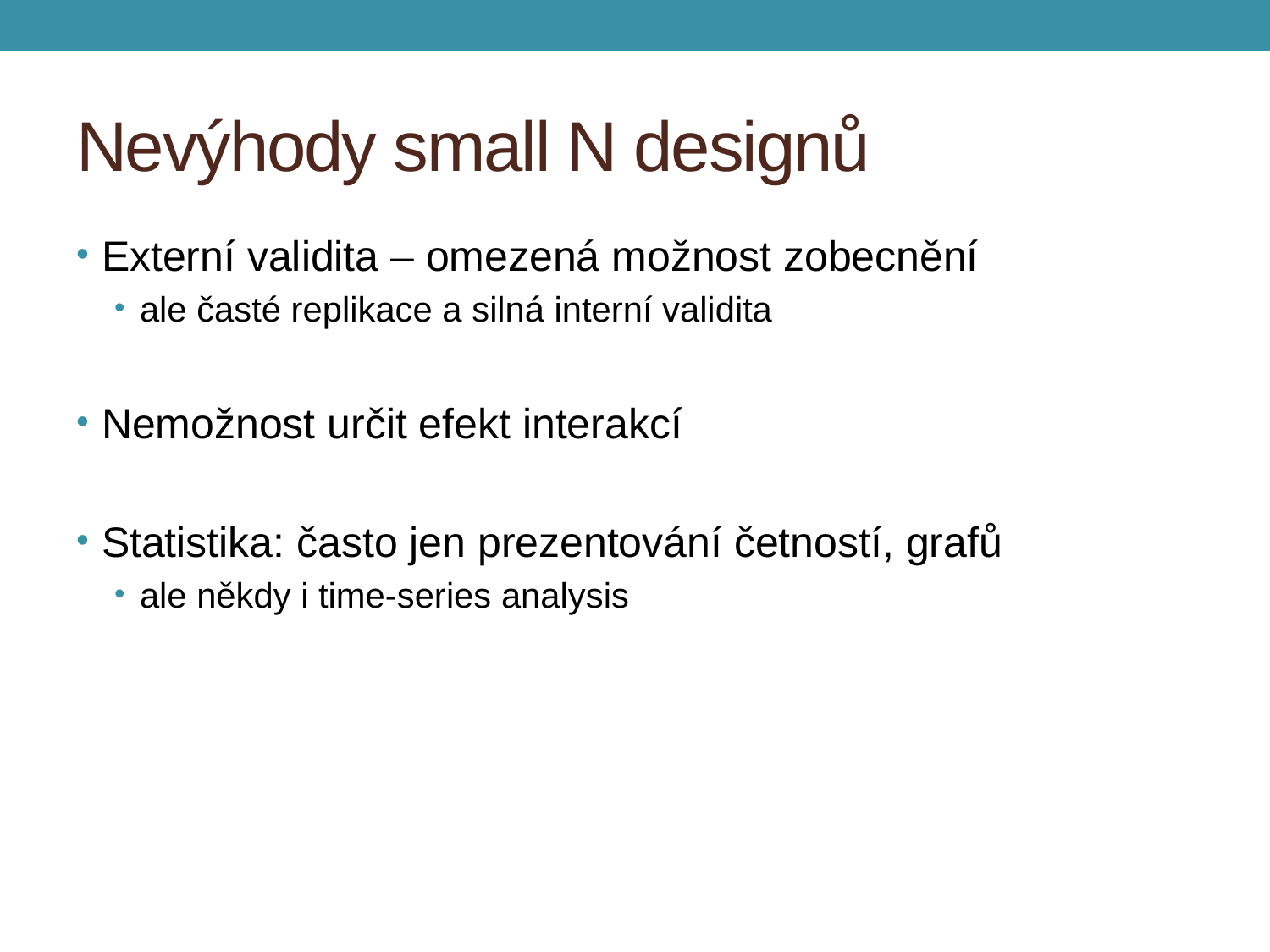

# Nevýhody small N designů
Externí validita – omezená možnost zobecnění
ale časté replikace a silná interní validita

Nemožnost určit efekt interakcí

Statistika: často jen prezentování četností, grafů
ale někdy i time-series analysis